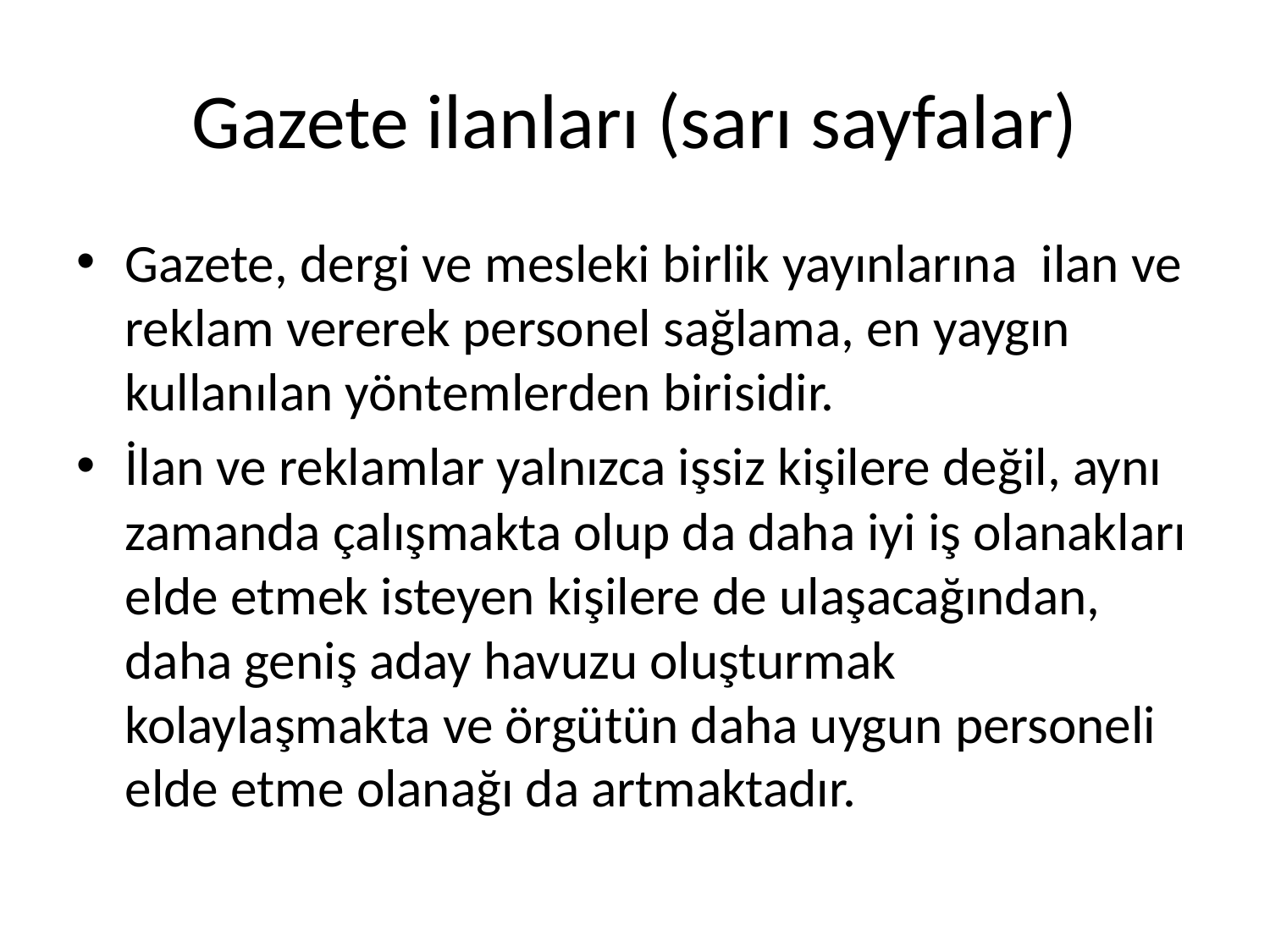

# Gazete ilanları (sarı sayfalar)
Gazete, dergi ve mesleki birlik yayınlarına  ilan ve reklam vererek personel sağlama, en yaygın kullanılan yöntemlerden birisidir.
İlan ve reklamlar yalnızca işsiz kişilere değil, aynı zamanda çalışmakta olup da daha iyi iş olanakları elde etmek isteyen kişilere de ulaşacağından, daha geniş aday havuzu oluşturmak kolaylaşmakta ve örgütün daha uygun personeli elde etme olanağı da artmaktadır.